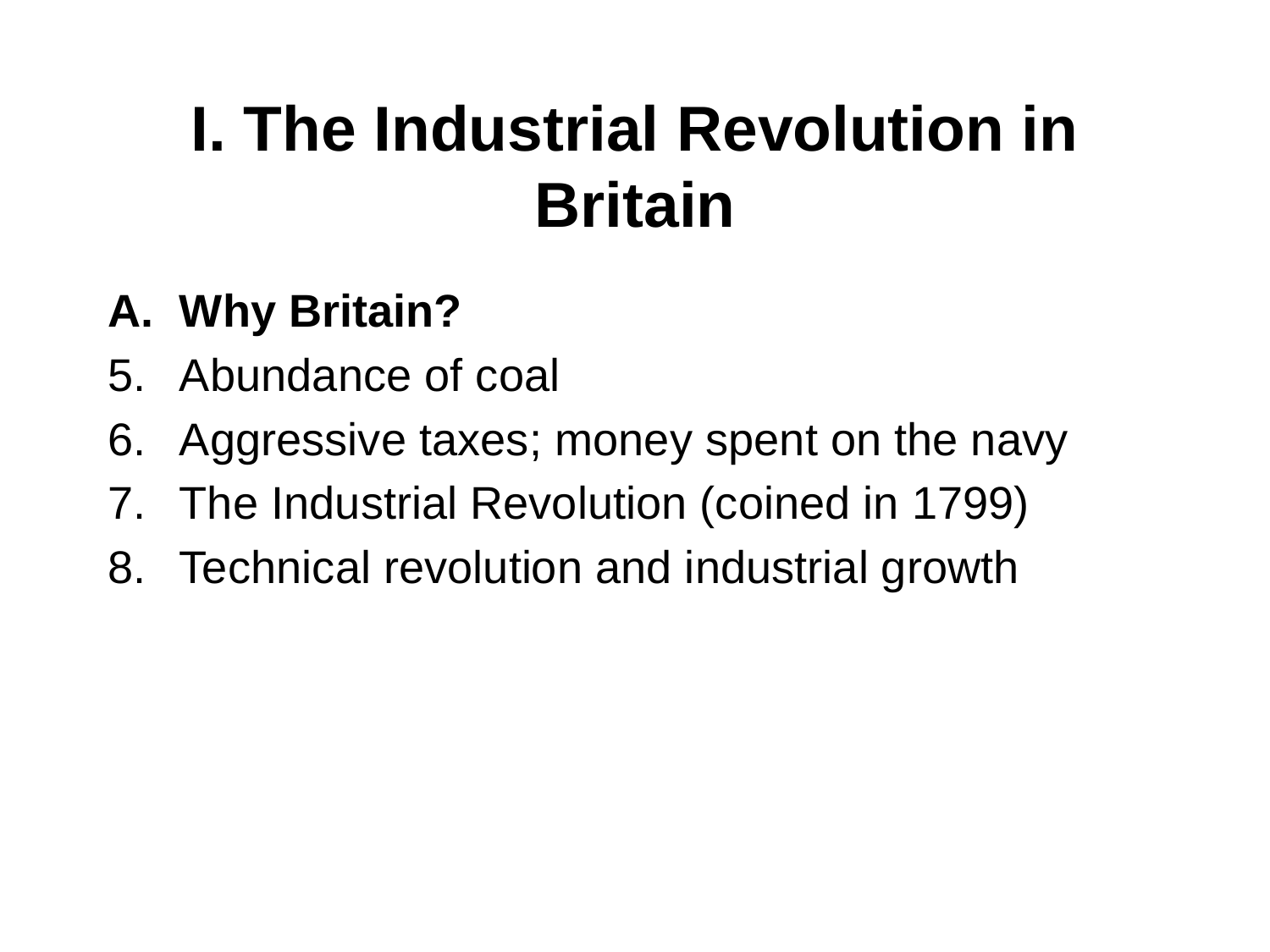

# I. The Industrial Revolution in Britain
Why Britain?
Abundance of coal
Aggressive taxes; money spent on the navy
The Industrial Revolution (coined in 1799)
Technical revolution and industrial growth